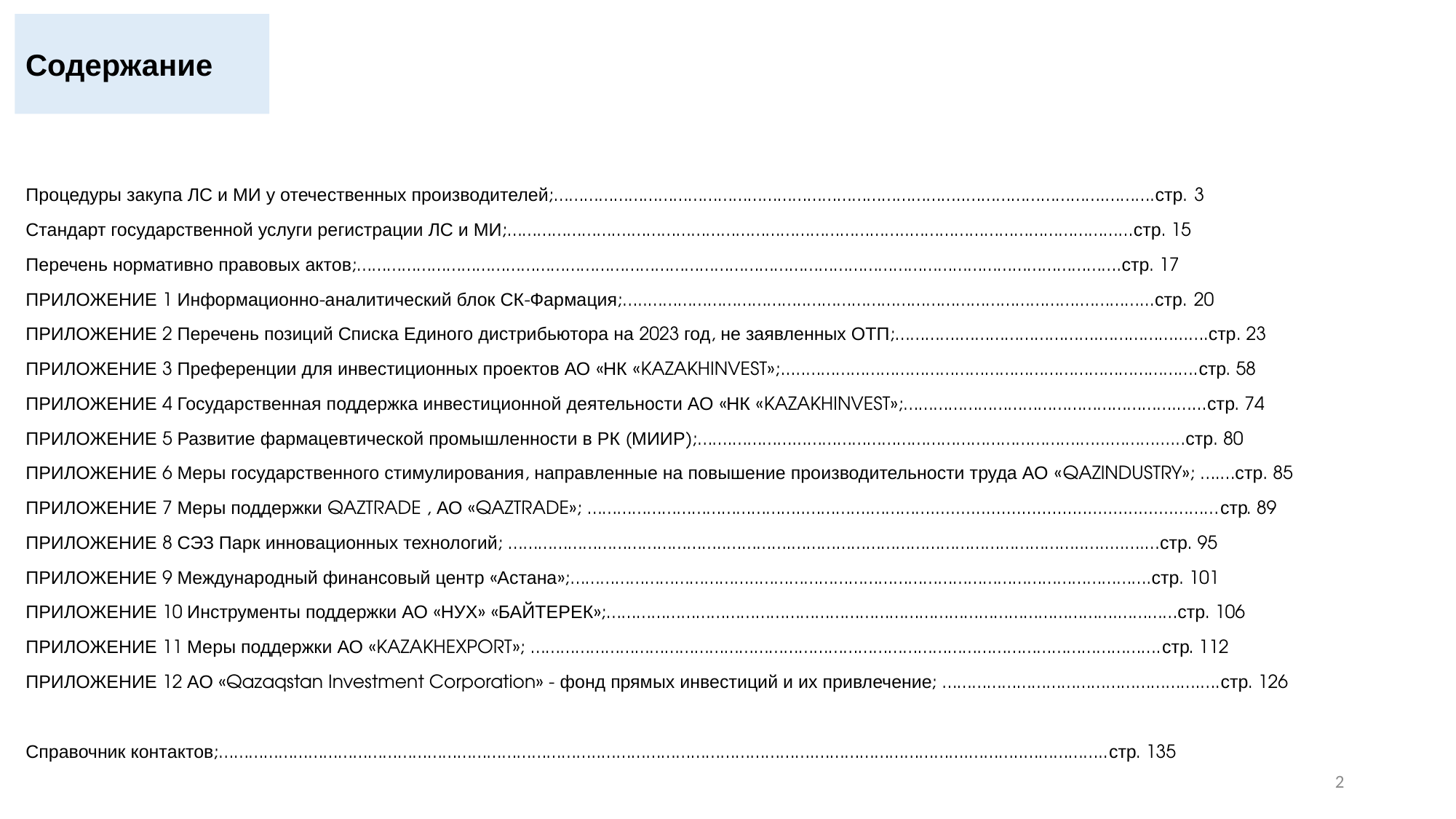

Содержание
Процедуры закупа ЛС и МИ у отечественных производителей;………………………………………………………………………..……………………….……….стр. 3
Стандарт государственной услуги регистрации ЛС и МИ;…………………….………………………………………………..……………………………………...стр. 15
Перечень нормативно правовых актов;……………………………………………………………………………………………………………………………………….стр. 17
ПРИЛОЖЕНИЕ 1 Информационно-аналитический блок СК-Фармация;…..…………………………..……………………………………………….…………...стр. 20
ПРИЛОЖЕНИЕ 2 Перечень позиций Списка Единого дистрибьютора на 2023 год, не заявленных ОТП;………….……………………….……………...….стр. 23
ПРИЛОЖЕНИЕ 3 Преференции для инвестиционных проектов АО «НК «KAZAKHINVEST»;.....…………………………………………………………………….стр. 58
ПРИЛОЖЕНИЕ 4 Государственная поддержка инвестиционной деятельности АО «НК «KAZAKHINVEST»;……………………………………………….…...стр. 74
ПРИЛОЖЕНИЕ 5 Развитие фармацевтической промышленности в РК (МИИР);…….…………...……………………………………………….…...………......стр. 80
ПРИЛОЖЕНИЕ 6 Меры государственного стимулирования, направленные на повышение производительности труда АО «QAZINDUSTRY»; ….…стр. 85
ПРИЛОЖЕНИЕ 7 Меры поддержки QAZTRADE , АО «QAZTRADE»; ……………………………………..………….…………...................................................……стр. 89
ПРИЛОЖЕНИЕ 8 СЭЗ Парк инновационных технологий; ……………………………………..………….…………………………………………………..….....….…стр. 95
ПРИЛОЖЕНИЕ 9 Международный финансовый центр «Астана»;………………………………..…………………………………………………………………….стр. 101
ПРИЛОЖЕНИЕ 10 Инструменты поддержки АО «НУХ» «БАЙТЕРЕК»;………………………………………………………………………………………….…………стр. 106
ПРИЛОЖЕНИЕ 11 Меры поддержки АО «KAZAKHEXPORT»; ……………………………………………………………………………………………………………….стр. 112
ПРИЛОЖЕНИЕ 12 АО «Qazaqstan Investment Corporation» - фонд прямых инвестиций и их привлечение; …………………………………………….….стр. 126

Справочник контактов;…………………………………………………………………..…………………………………….………………………….………..……………..стр. 135

2